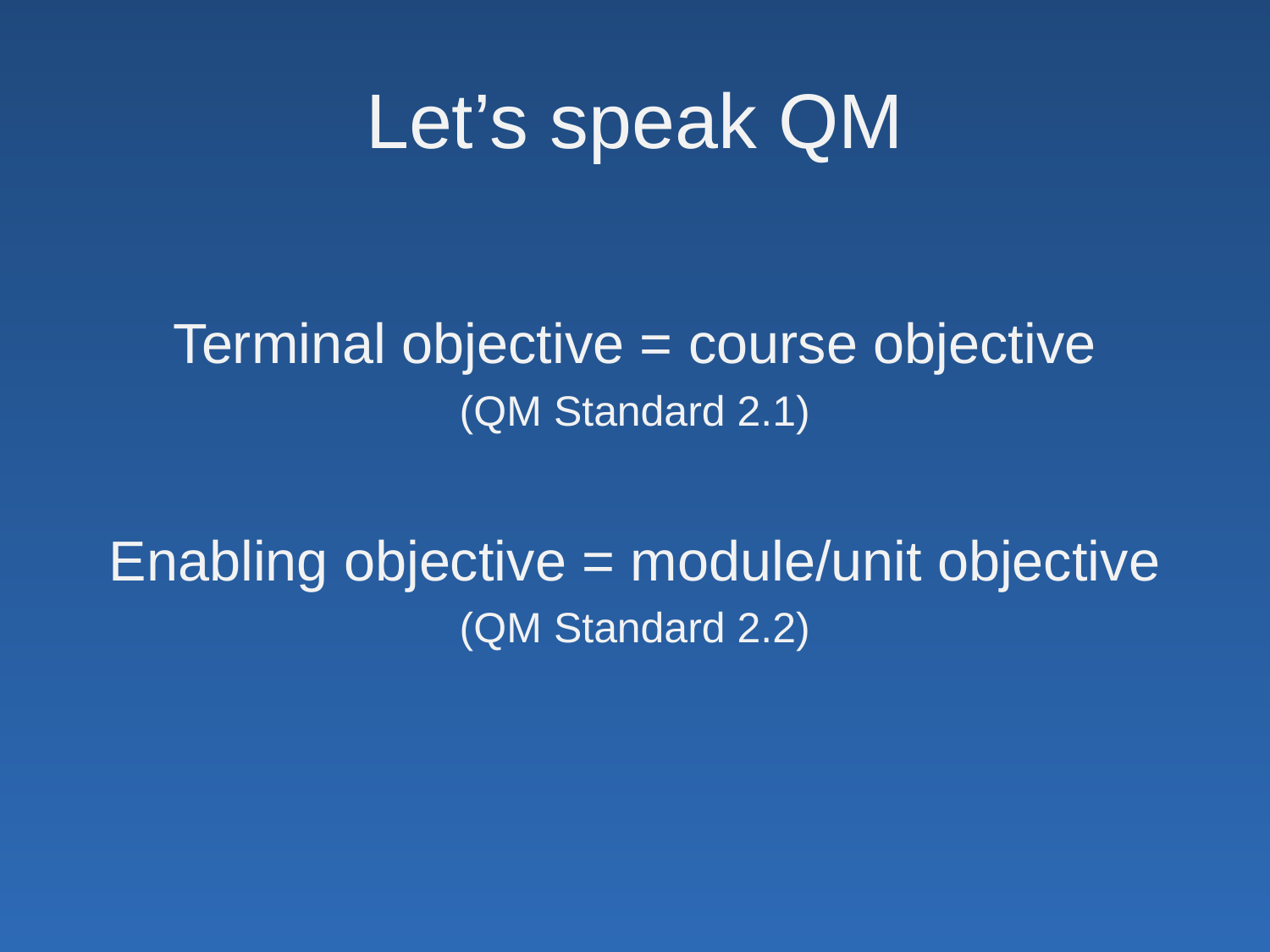

# Let’s speak QM

Terminal objective = course objective
(QM Standard 2.1)

Enabling objective = module/unit objective
(QM Standard 2.2)